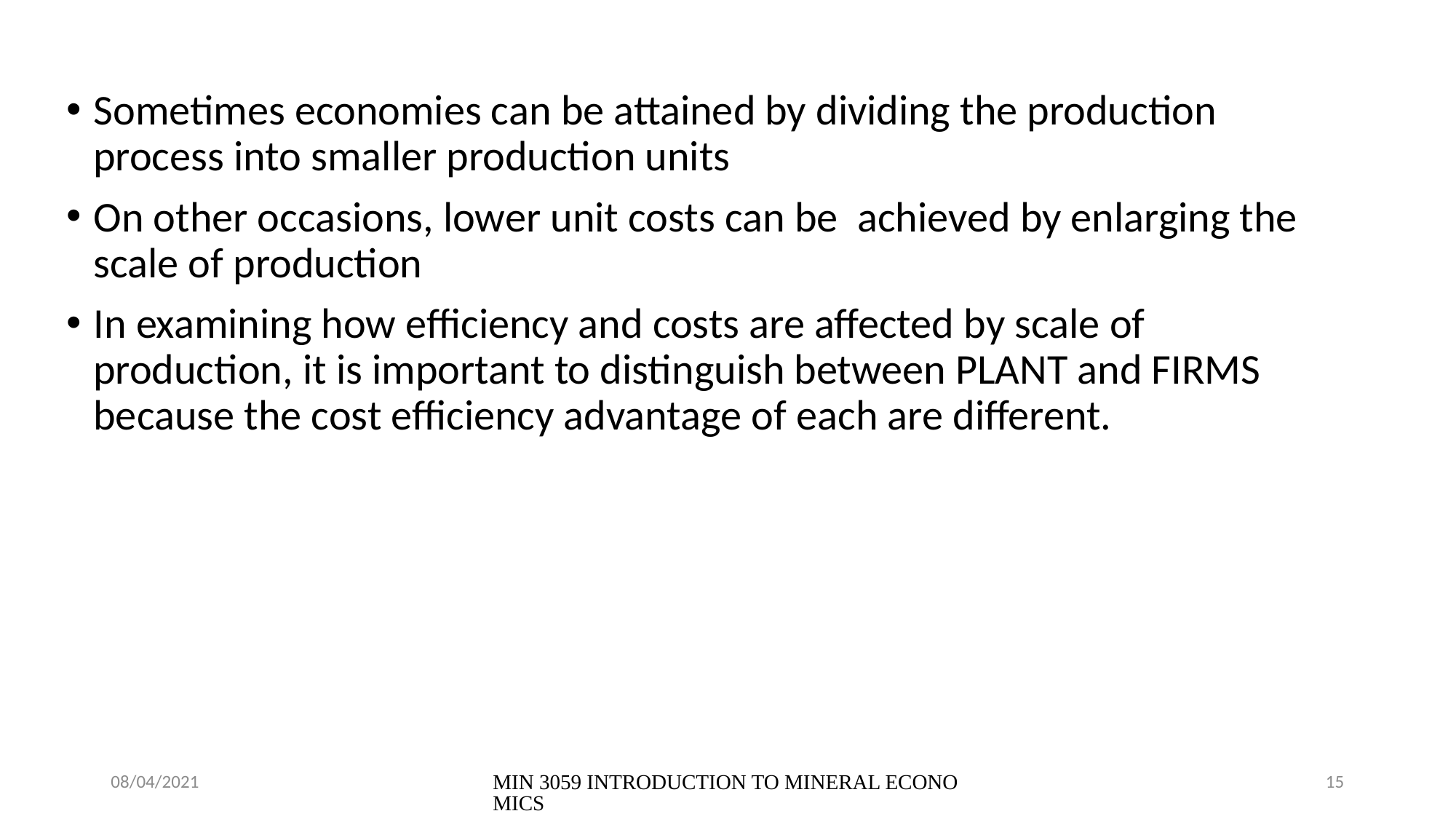

Sometimes economies can be attained by dividing the production process into smaller production units
On other occasions, lower unit costs can be  achieved by enlarging the scale of production
In examining how efficiency and costs are affected by scale of production, it is important to distinguish between PLANT and FIRMS because the cost efficiency advantage of each are different.
08/04/2021
MIN 3059 INTRODUCTION TO MINERAL ECONOMICS
15